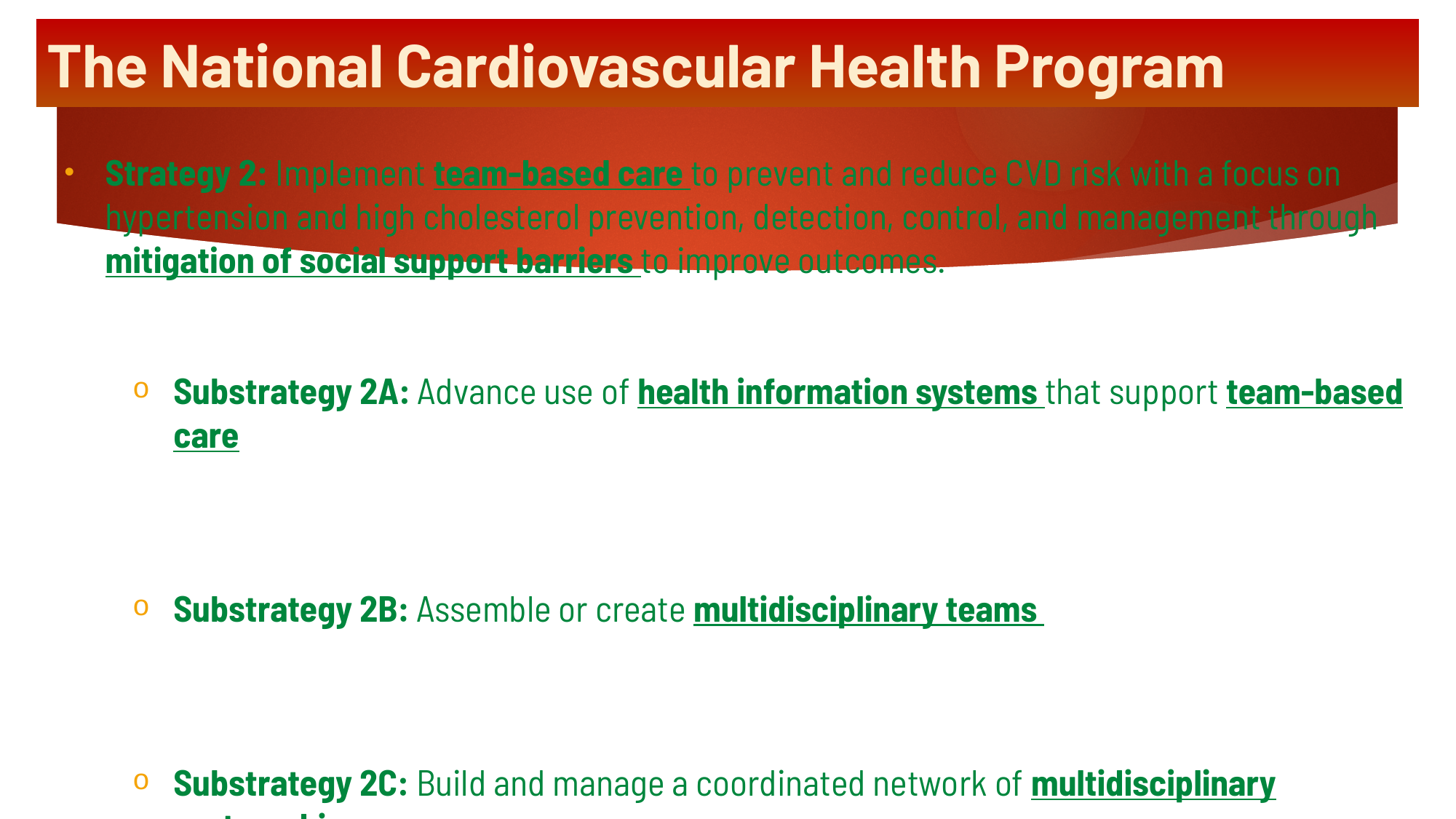

The National Cardiovascular Health Program
Strategy 2: Implement team-based care to prevent and reduce CVD risk with a focus on hypertension and high cholesterol prevention, detection, control, and management through mitigation of social support barriers to improve outcomes.

Substrategy 2A: Advance use of health information systems that support team-based care

Substrategy 2B: Assemble or create multidisciplinary teams

Substrategy 2C: Build and manage a coordinated network of multidisciplinary partnerships